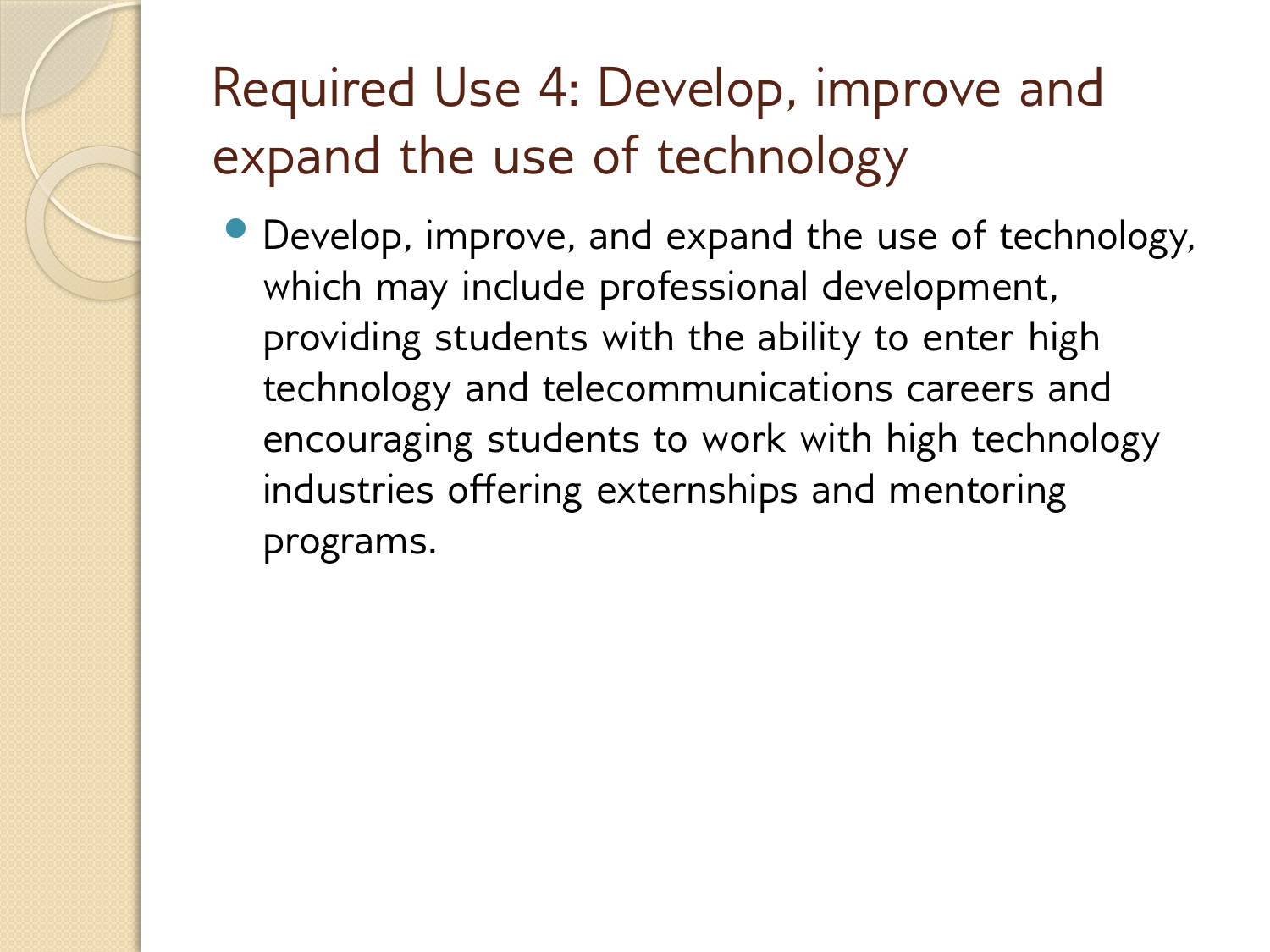

# Required Use 4: Develop, improve and expand the use of technology
Develop, improve, and expand the use of technology, which may include professional development, providing students with the ability to enter high technology and telecommunications careers and encouraging students to work with high technology industries offering externships and mentoring programs.